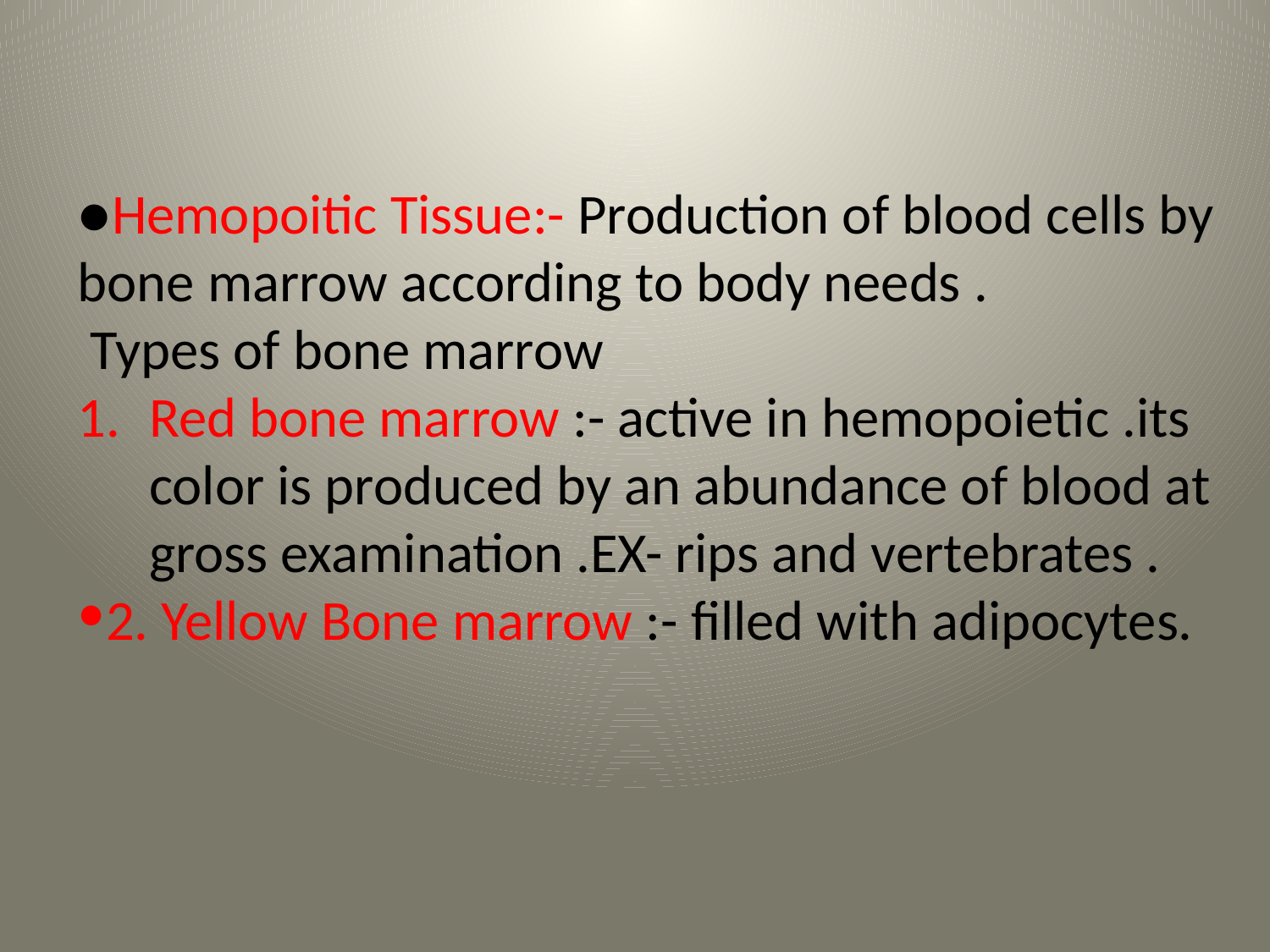

●Hemopoitic Tissue:- Production of blood cells by bone marrow according to body needs .
 Types of bone marrow
Red bone marrow :- active in hemopoietic .its color is produced by an abundance of blood at gross examination .EX- rips and vertebrates .
2. Yellow Bone marrow :- filled with adipocytes.